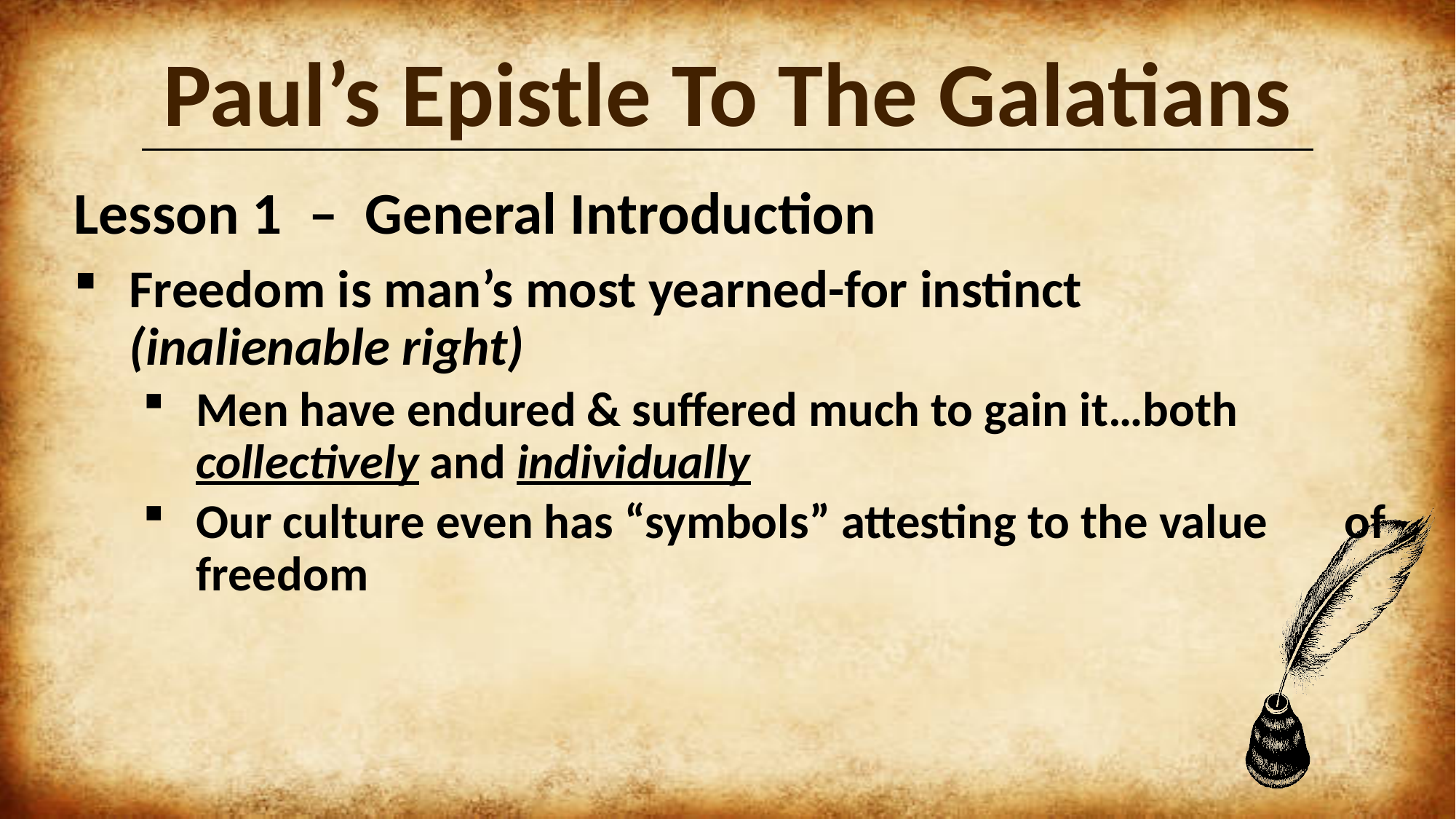

# Paul’s Epistle To The Galatians
Lesson 1  –  General Introduction
Freedom is man’s most yearned-for instinct              (inalienable right)
Men have endured & suffered much to gain it…both collectively and individually
Our culture even has “symbols” attesting to the value       of freedom